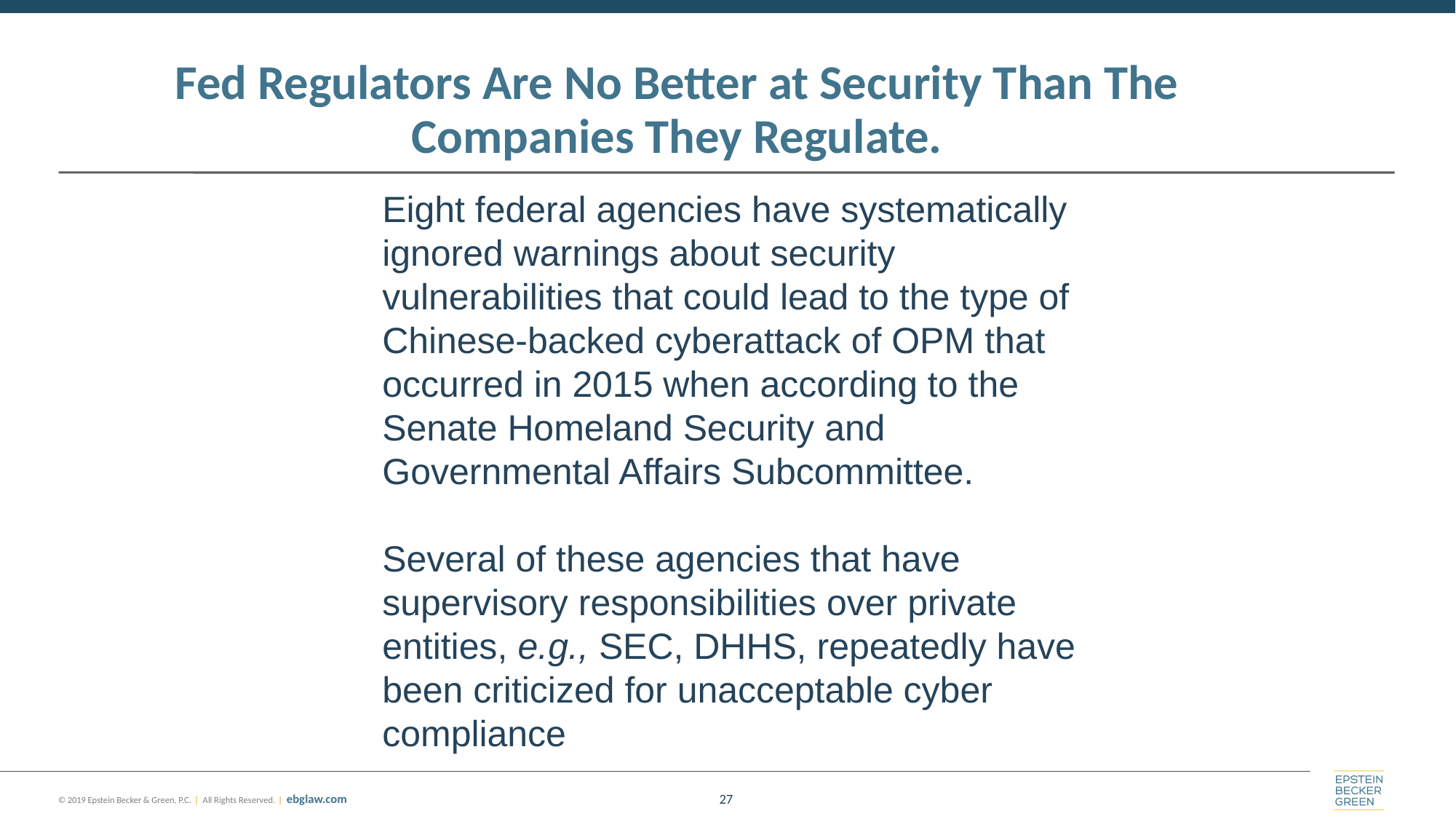

# Fed Regulators Are No Better at Security Than The Companies They Regulate.
Eight federal agencies have systematically ignored warnings about security vulnerabilities that could lead to the type of Chinese-backed cyberattack of OPM that occurred in 2015 when according to the Senate Homeland Security and Governmental Affairs Subcommittee.

Several of these agencies that have supervisory responsibilities over private entities, e.g., SEC, DHHS, repeatedly have been criticized for unacceptable cyber compliance